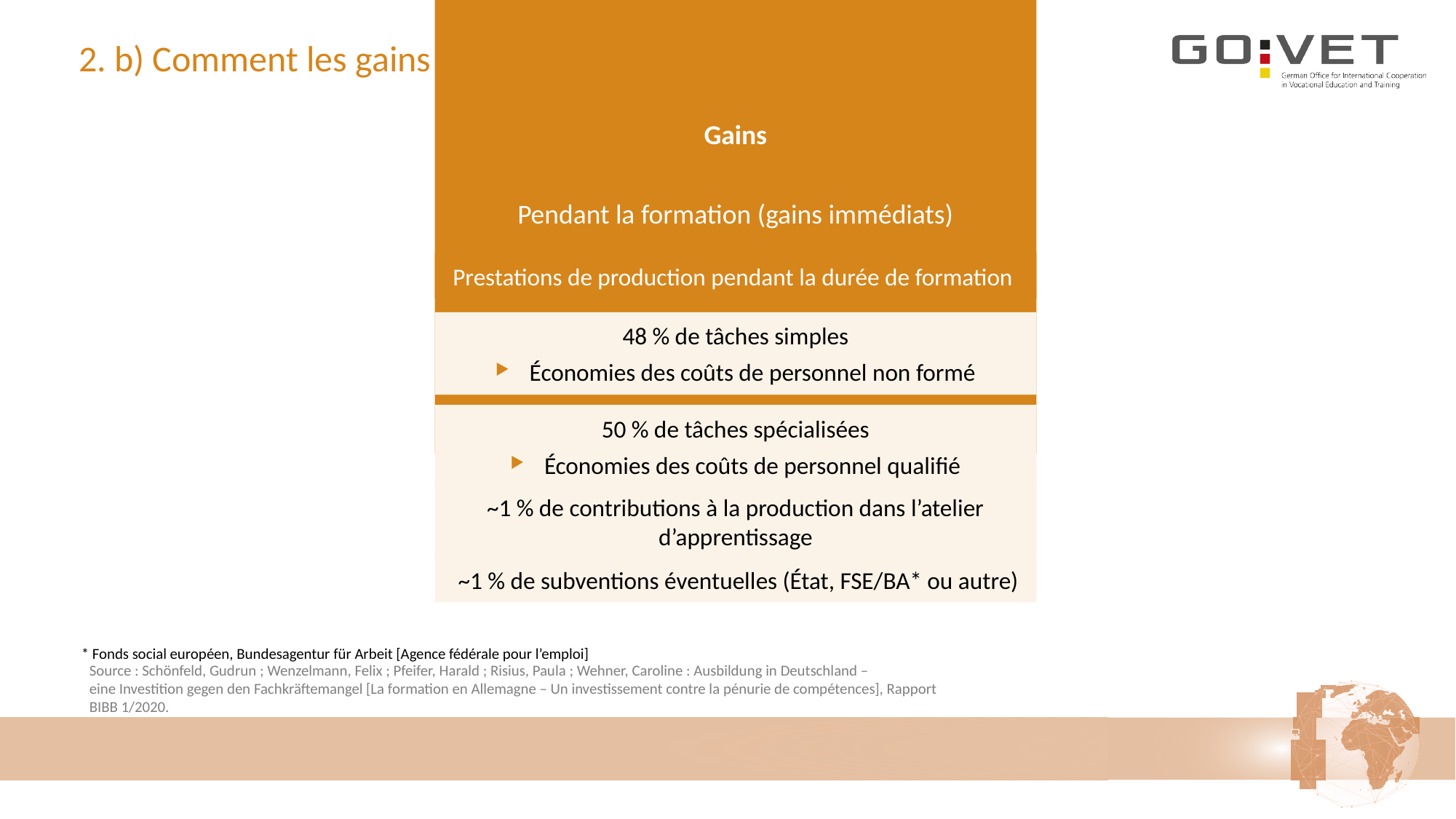

# 2. b) Comment les gains sont-ils générés ?
Gains
Pendant la formation (gains immédiats)
Prestations de production pendant la durée de formation
48 % de tâches simples
Économies des coûts de personnel non formé
50 % de tâches spécialisées
Économies des coûts de personnel qualifié
~1 % de contributions à la production dans l’atelier d’apprentissage
 ~1 % de subventions éventuelles (État, FSE/BA* ou autre)
 * Fonds social européen, Bundesagentur für Arbeit [Agence fédérale pour l’emploi]
Source : Schönfeld, Gudrun ; Wenzelmann, Felix ; Pfeifer, Harald ; Risius, Paula ; Wehner, Caroline : Ausbildung in Deutschland –
eine Investition gegen den Fachkräftemangel [La formation en Allemagne – Un investissement contre la pénurie de compétences], Rapport BIBB 1/2020.